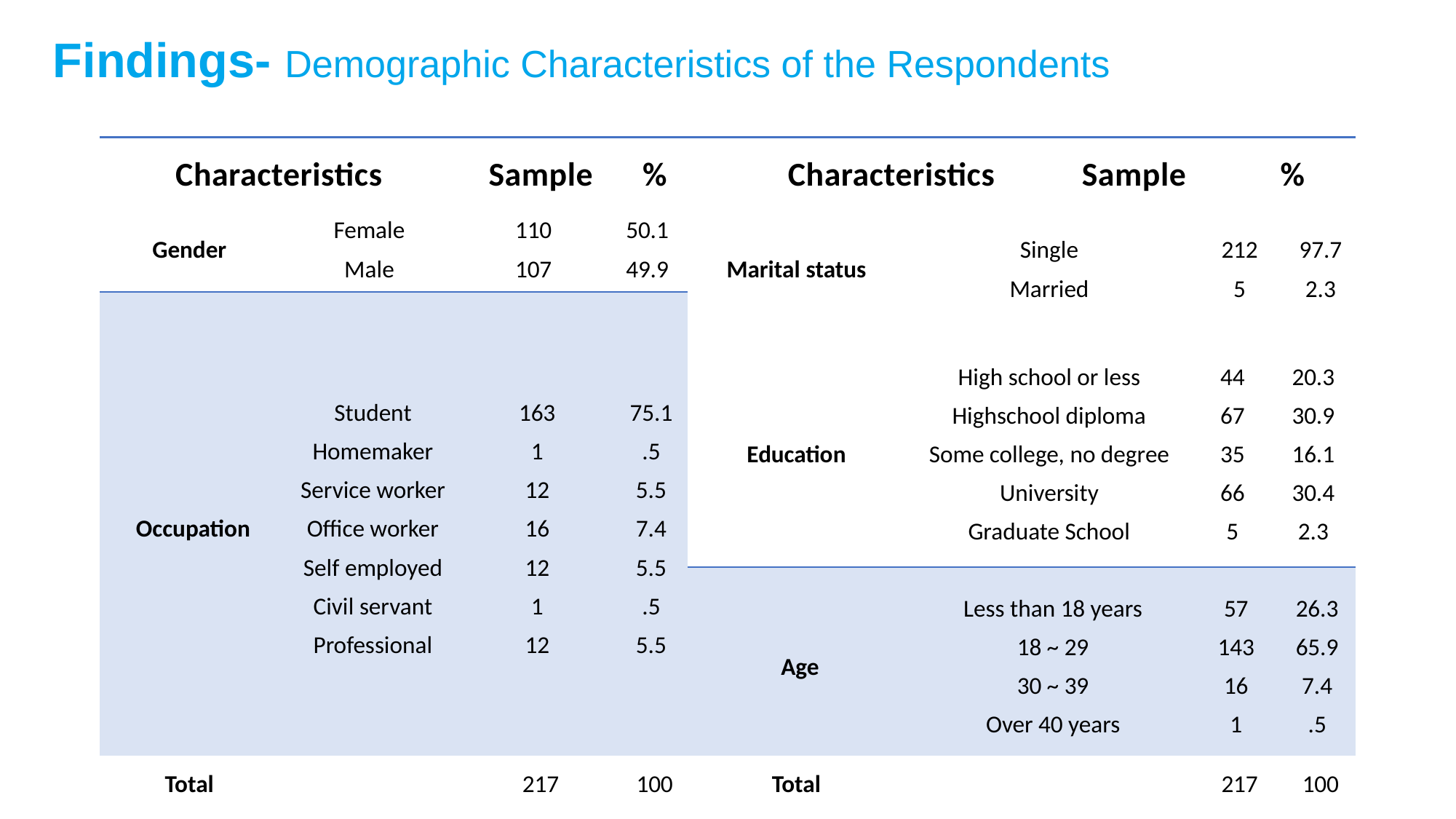

Findings- Demographic Characteristics of the Respondents
| Characteristics |  | Sample | % | Characteristics |  | Sample |  | % |  |
| --- | --- | --- | --- | --- | --- | --- | --- | --- | --- |
| Gender | Female Male | 110 107 | 50.1 49.9 | Marital status | Single Married |  | 212 5 |  | 97.7 2.3 |
| Occupation | Student Homemaker Service worker Office worker Self employed Civil servant Professional | 163 1 12 16 12 1 12 | 75.1 .5 5.5 7.4 5.5 .5 5.5 |  |  |  |  |  |  |
|  |  |  |  | Education | High school or less Highschool diploma Some college, no degree University Graduate School |  | 44 67 35 66 5 |  | 20.3 30.9 16.1 30.4 2.3 |
|  |  |  |  | Age | Less than 18 years 18 ~ 29 30 ~ 39 Over 40 years |  | 57 143 16 1 |  | 26.3 65.9 7.4 .5 |
| Total |  | 217 | 100 | Total |  |  | 217 |  | 100 |